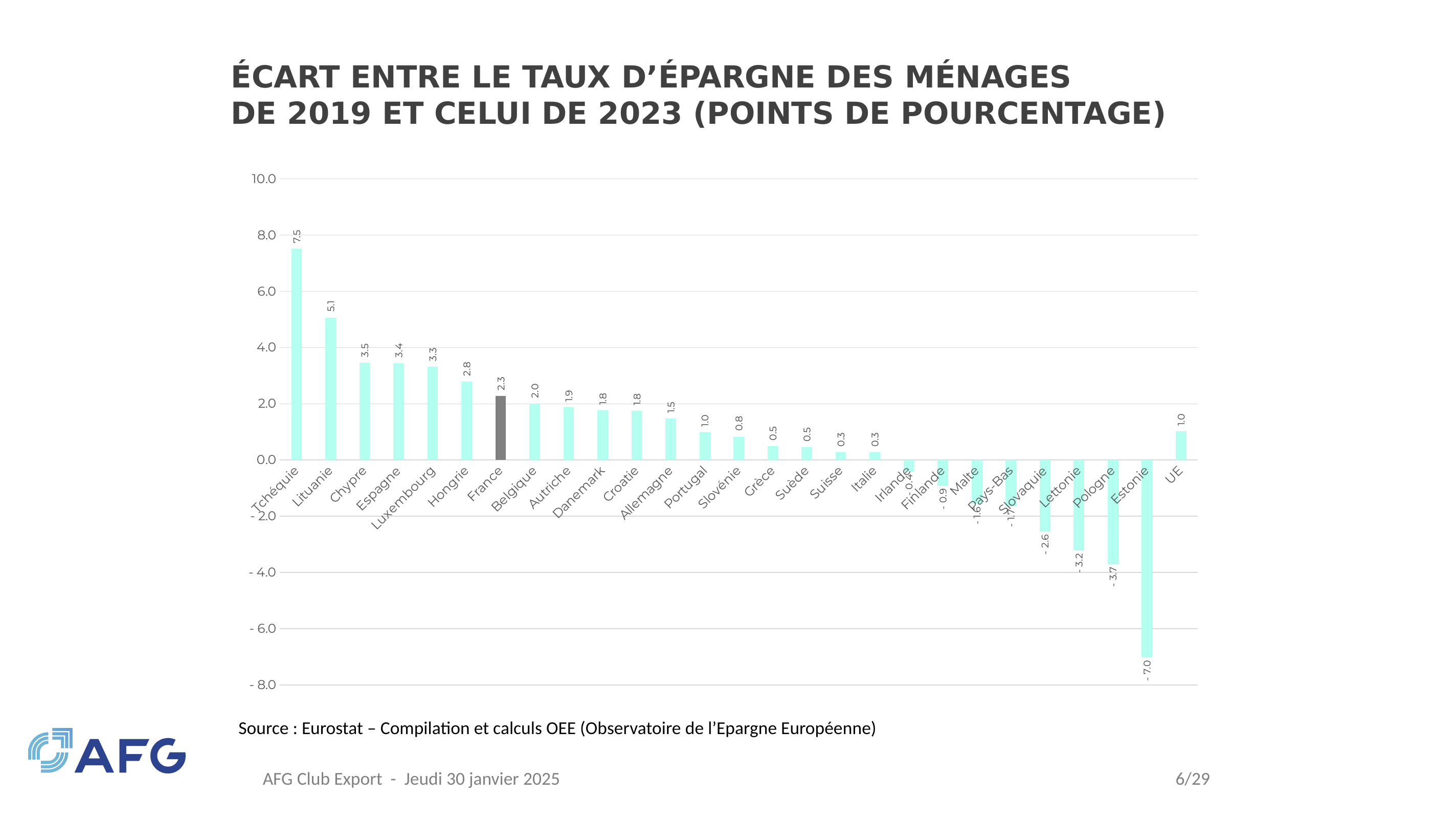

# ÉCART ENTRE LE TAUX D’ÉPARGNE DES MÉNAGES DE 2019 ET CELUI DE 2023 (POINTS DE POURCENTAGE)

### Chart

| Category |  |
|---|---|
| Tchéquie | 7.51 |
| Lituanie | 5.07 |
| Chypre | 3.46 |
| Espagne | 3.4400000000000013 |
| Luxembourg | 3.3199999999999985 |
| Hongrie | 2.789999999999999 |
| France | 2.2799999999999994 |
| Belgique | 2.0100000000000016 |
| Autriche | 1.870000000000001 |
| Danemark | 1.7599999999999998 |
| Croatie | 1.75 |
| Allemagne | 1.4699999999999989 |
| Portugal | 0.9900000000000002 |
| Slovénie | 0.8300000000000001 |
| Grèce | 0.49 |
| Suède | 0.45000000000000284 |
| Suisse | 0.2799999999999976 |
| Italie | 0.2699999999999996 |
| Irlande | -0.41000000000000014 |
| Finlande | -0.9199999999999999 |
| Malte | -1.5700000000000003 |
| Pays-Bas | -1.6499999999999986 |
| Slovaquie | -2.55 |
| Lettonie | -3.21 |
| Pologne | -3.6999999999999997 |
| Estonie | -7.02 |
| UE | 1.0199999999999996 |
Source : Eurostat – Compilation et calculs OEE (Observatoire de l’Epargne Européenne)
AFG Club Export  -  Jeudi 30 janvier 2025
6/29